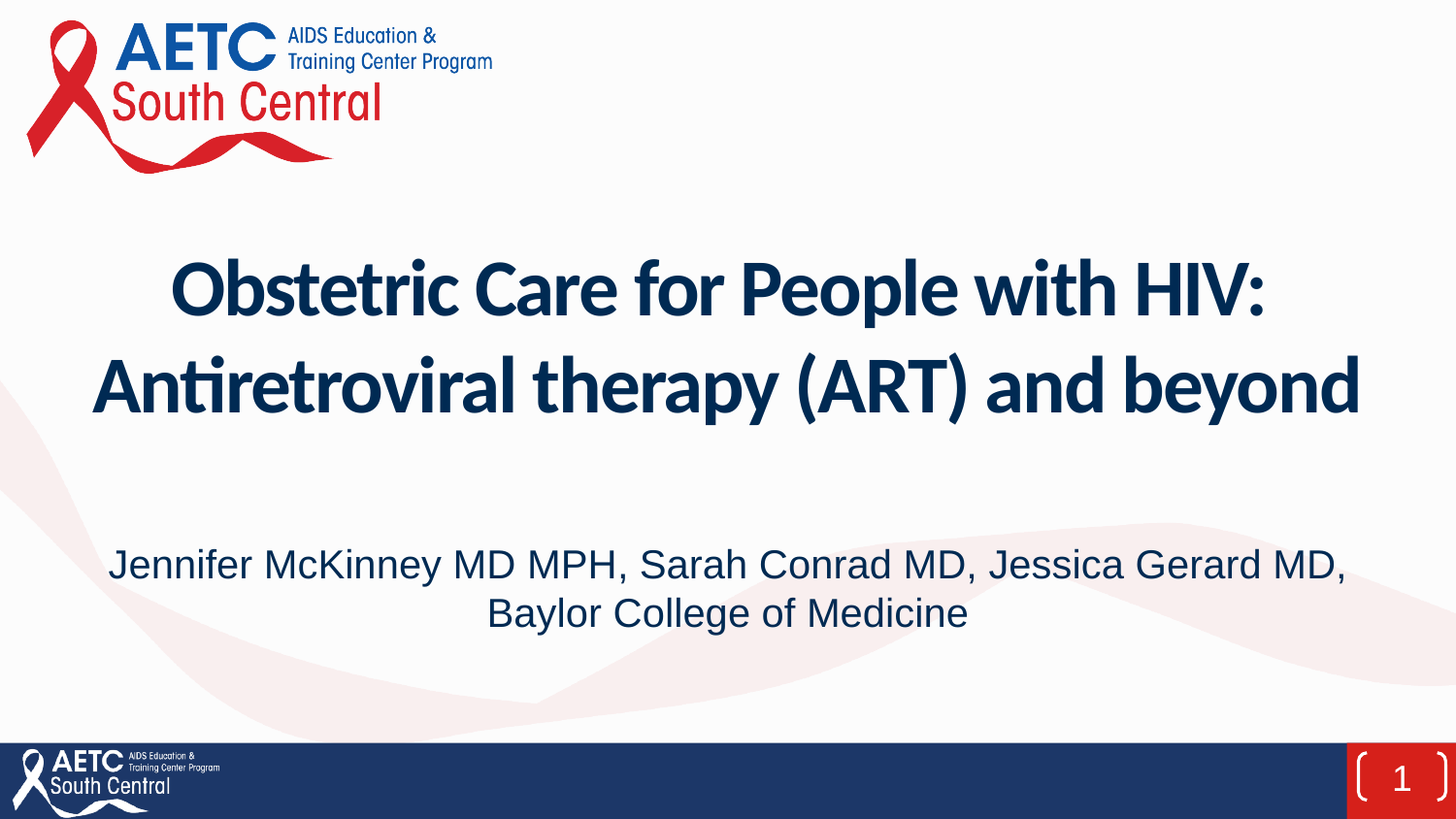

# Obstetric Care for People with HIV: Antiretroviral therapy (ART) and beyond

Jennifer McKinney MD MPH, Sarah Conrad MD, Jessica Gerard MD, Baylor College of Medicine

1